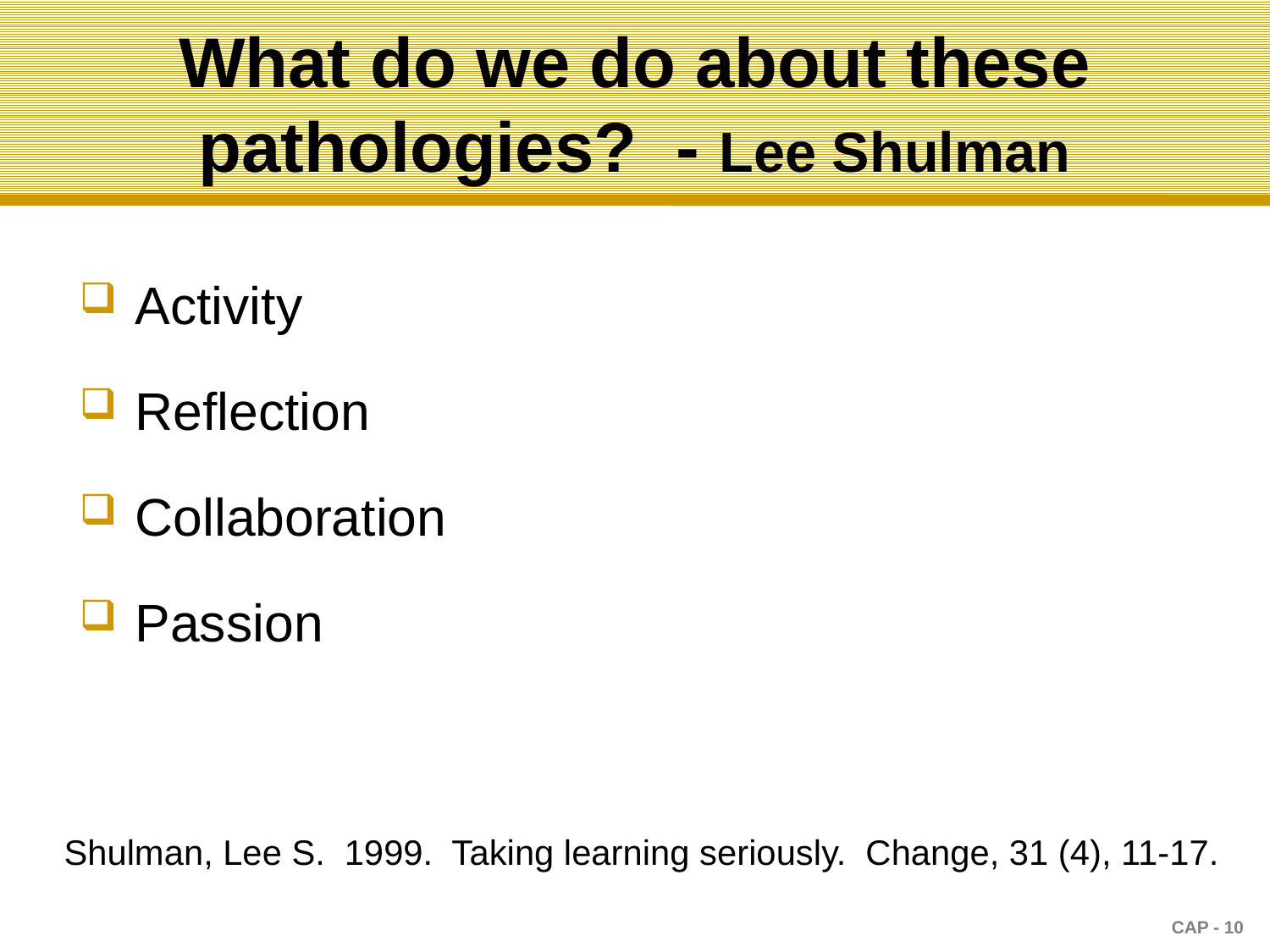

# What do we do about these pathologies?  - Lee Shulman
Activity
Reflection
Collaboration
Passion

Shulman, Lee S.  1999.  Taking learning seriously.  Change, 31 (4), 11-17.